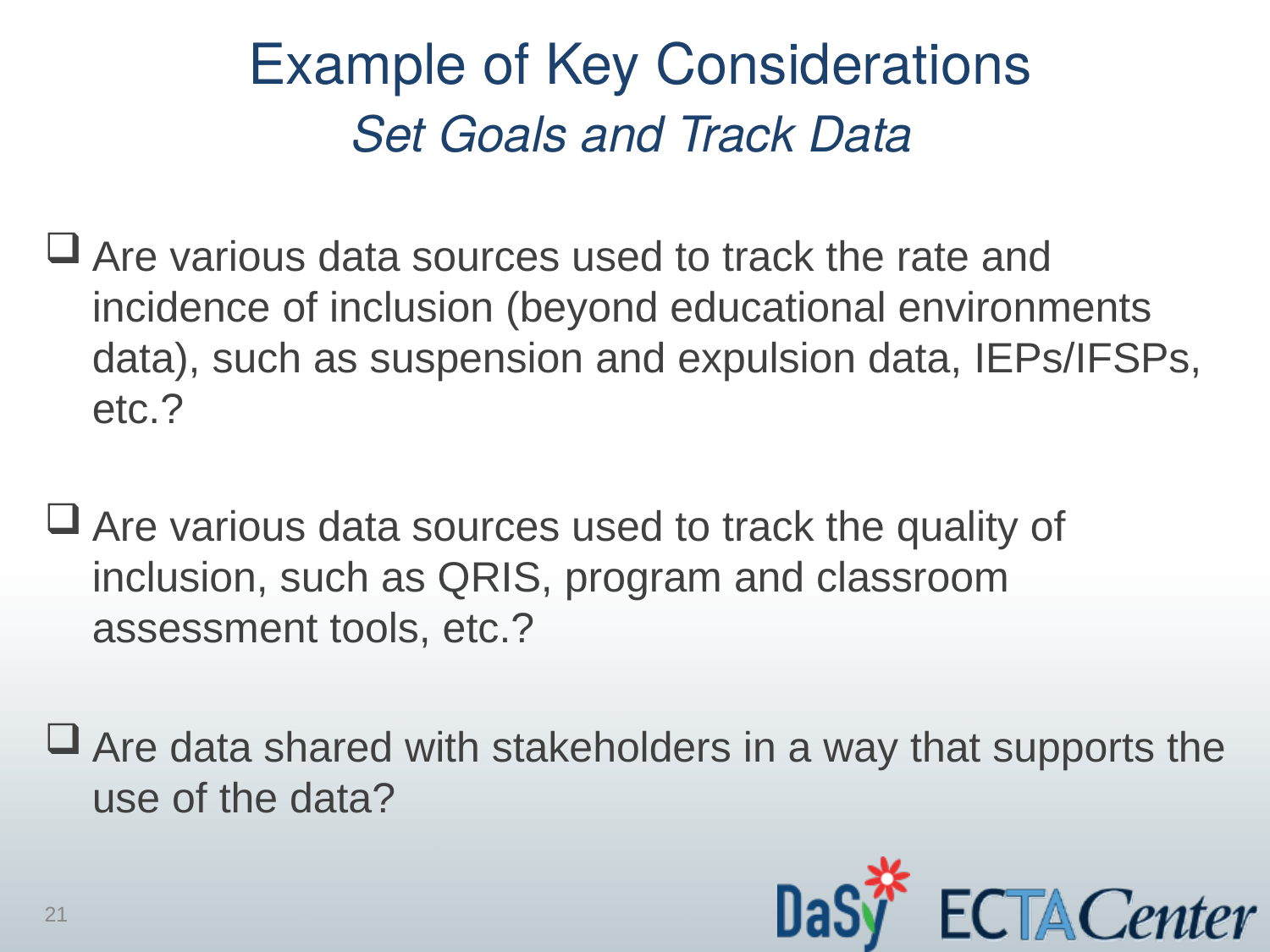

# Example of Key Considerations Set Goals and Track Data
Are various data sources used to track the rate and incidence of inclusion (beyond educational environments data), such as suspension and expulsion data, IEPs/IFSPs, etc.?

Are various data sources used to track the quality of inclusion, such as QRIS, program and classroom assessment tools, etc.?

Are data shared with stakeholders in a way that supports the use of the data?
21